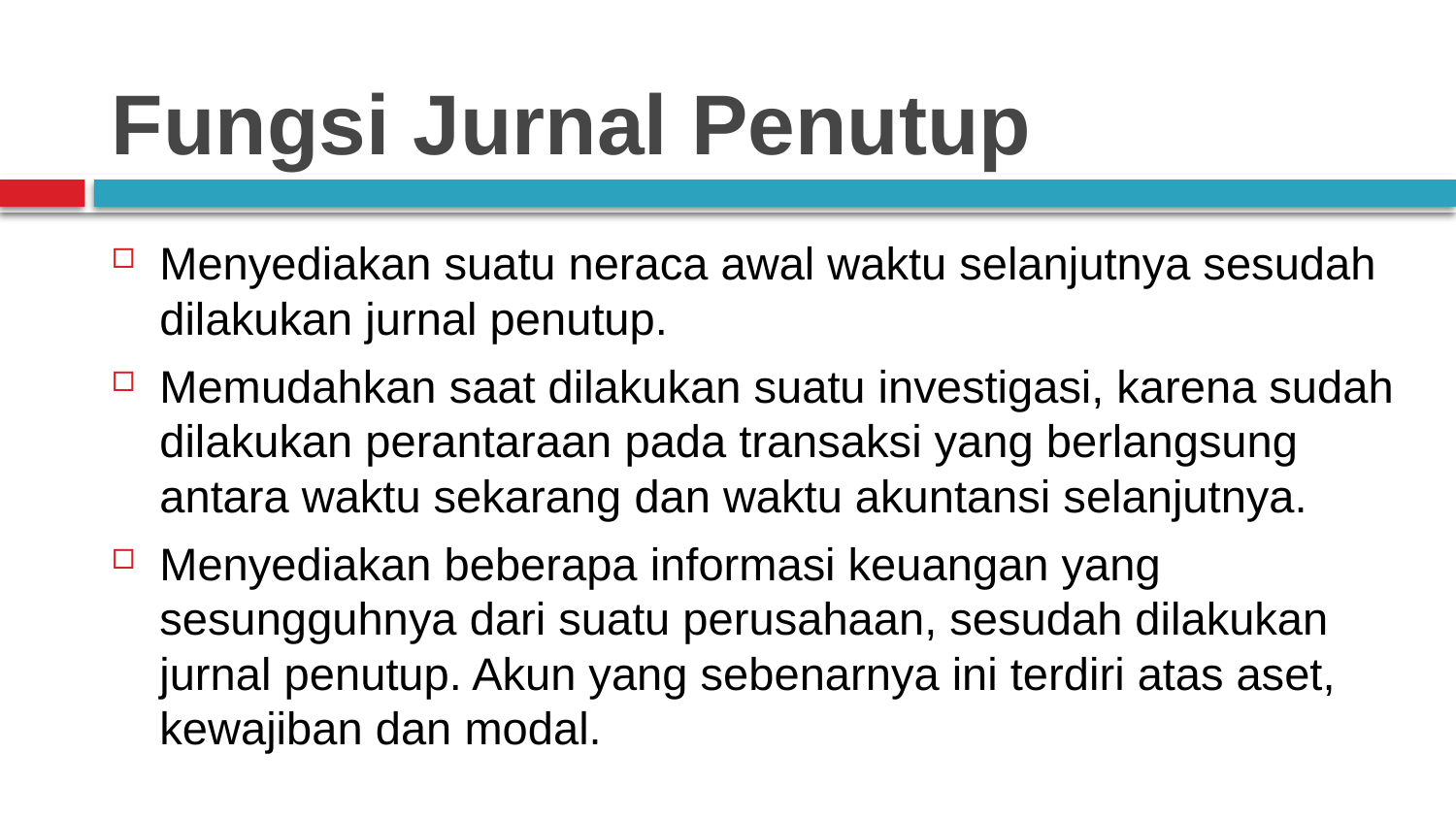

# Fungsi Jurnal Penutup
Menyediakan suatu neraca awal waktu selanjutnya sesudah dilakukan jurnal penutup.
Memudahkan saat dilakukan suatu investigasi, karena sudah dilakukan perantaraan pada transaksi yang berlangsung antara waktu sekarang dan waktu akuntansi selanjutnya.
Menyediakan beberapa informasi keuangan yang sesungguhnya dari suatu perusahaan, sesudah dilakukan jurnal penutup. Akun yang sebenarnya ini terdiri atas aset, kewajiban dan modal.